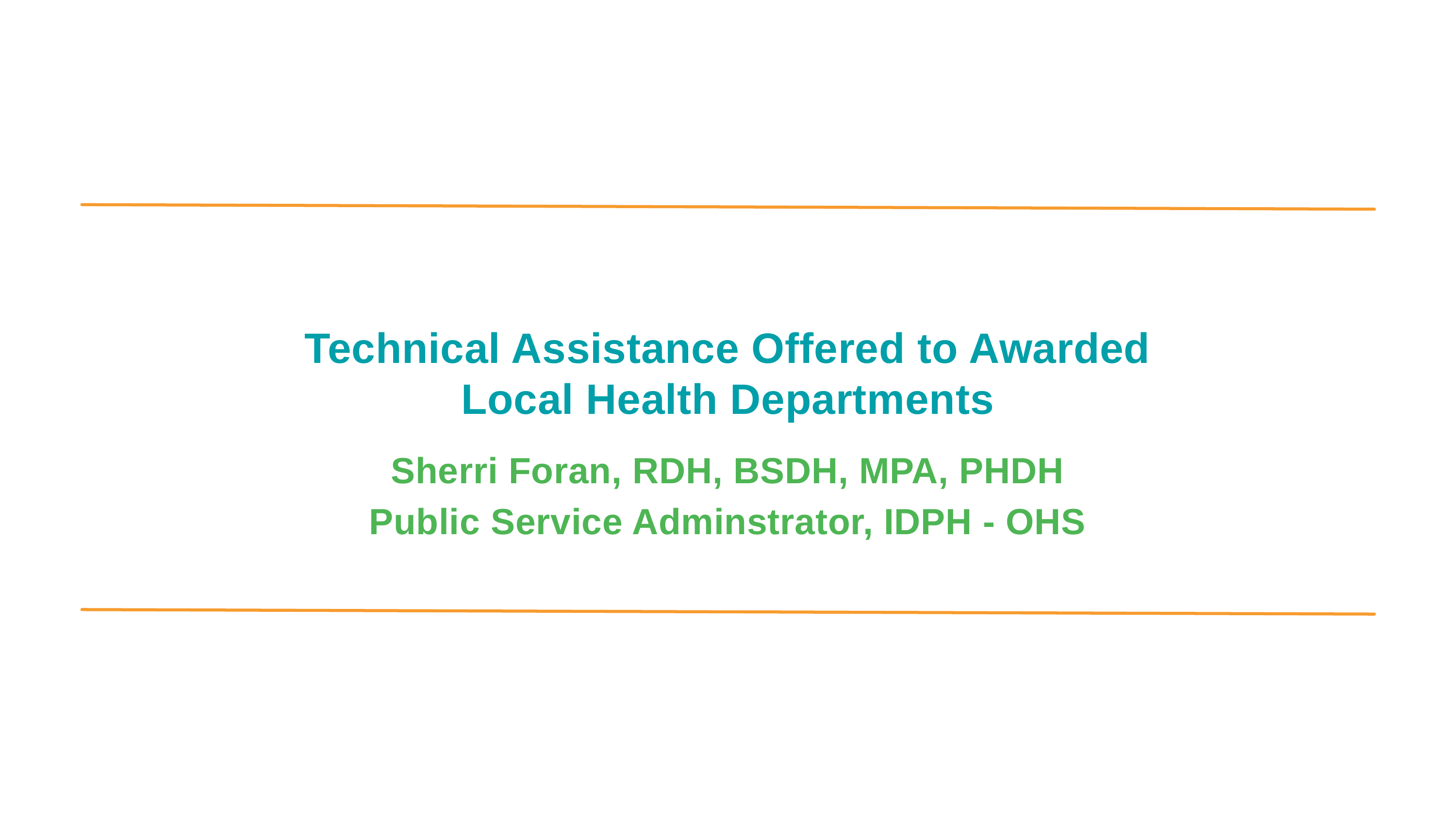

Technical Assistance Offered to Awarded Local Health Departments
Sherri Foran, RDH, BSDH, MPA, PHDH
Public Service Adminstrator, IDPH - OHS